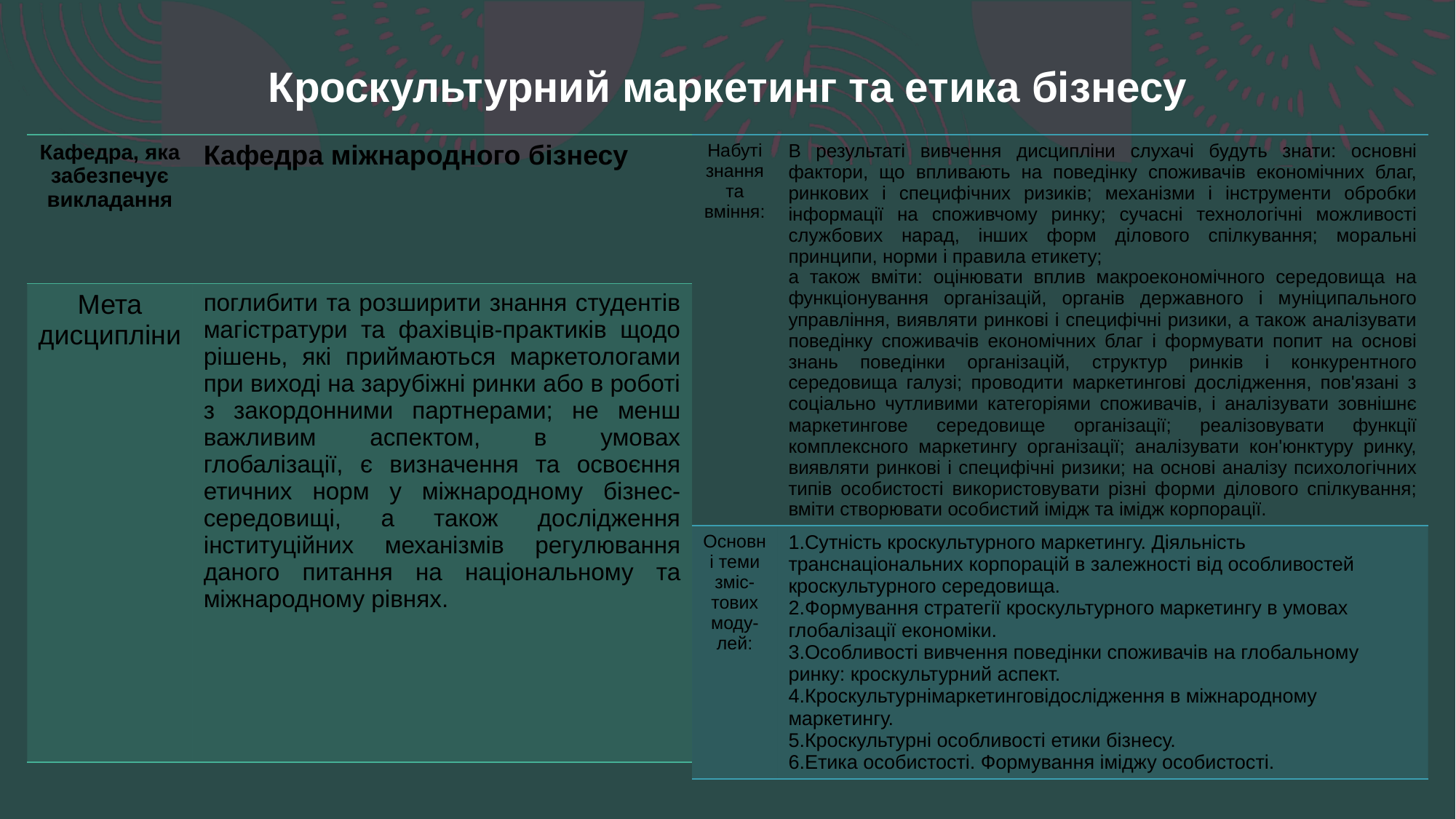

Кроскультурний маркетинг та етика бізнесу
| Кафедра, яка забезпечує викладання | Кафедра міжнародного бізнесу |
| --- | --- |
| Мета дисципліни | поглибити та розширити знання студентів магістратури та фахівців-практиків щодо рішень, які приймаються маркетологами при виході на зарубіжні ринки або в роботі з закордонними партнерами; не менш важливим аспектом, в умовах глобалізації, є визначення та освоєння етичних норм у міжнародному бізнес-середовищі, а також дослідження інституційних механізмів регулювання даного питання на національному та міжнародному рівнях. |
| Набуті знання та вміння: | В результаті вивчення дисципліни слухачі будуть знати: основні фактори, що впливають на поведінку споживачів економічних благ, ринкових і специфічних ризиків; механізми і інструменти обробки інформації на споживчому ринку; сучасні технологічні можливості службових нарад, інших форм ділового спілкування; моральні принципи, норми і правила етикету; а також вміти: оцінювати вплив макроекономічного середовища на функціонування організацій, органів державного і муніципального управління, виявляти ринкові і специфічні ризики, а також аналізувати поведінку споживачів економічних благ і формувати попит на основі знань поведінки організацій, структур ринків і конкурентного середовища галузі; проводити маркетингові дослідження, пов'язані з соціально чутливими категоріями споживачів, і аналізувати зовнішнє маркетингове середовище організації; реалізовувати функції комплексного маркетингу організації; аналізувати кон'юнктуру ринку, виявляти ринкові і специфічні ризики; на основі аналізу психологічних типів особистості використовувати різні форми ділового спілкування; вміти створювати особистий імідж та імідж корпорації. |
| --- | --- |
| Основні теми зміс-тових моду-лей: | 1.Сутність кроскультурного маркетингу. Діяльність транснаціональних корпорацій в залежності від особливостей кроскультурного середовища. 2.Формування стратегії кроскультурного маркетингу в умовах глобалізації економіки. 3.Особливості вивчення поведінки споживачів на глобальному ринку: кроскультурний аспект. 4.Кроскультурнімаркетинговідослідження в міжнародному маркетингу. 5.Кроскультурні особливості етики бізнесу. 6.Етика особистості. Формування іміджу особистості. |